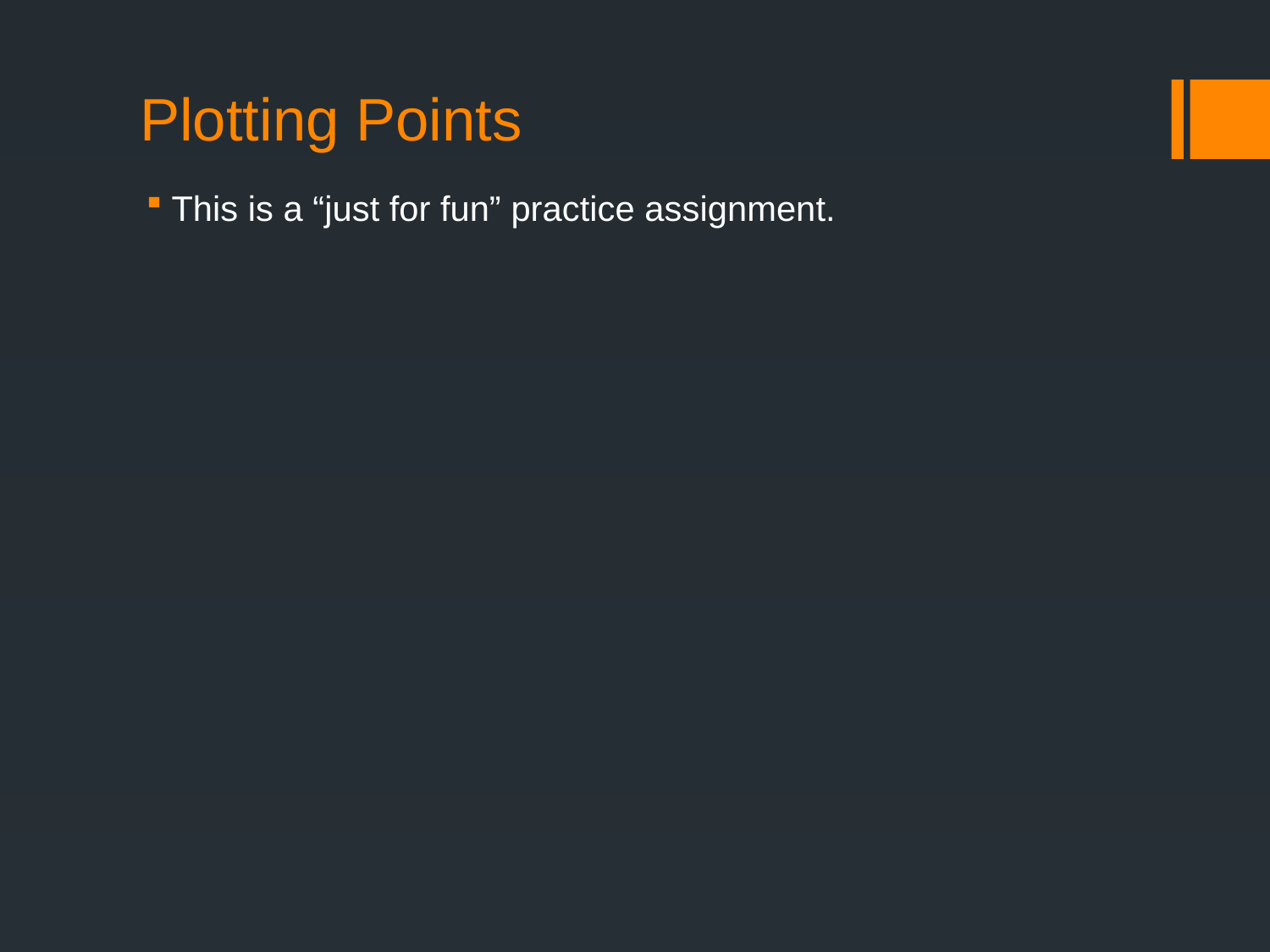

# Plotting Points
This is a “just for fun” practice assignment.